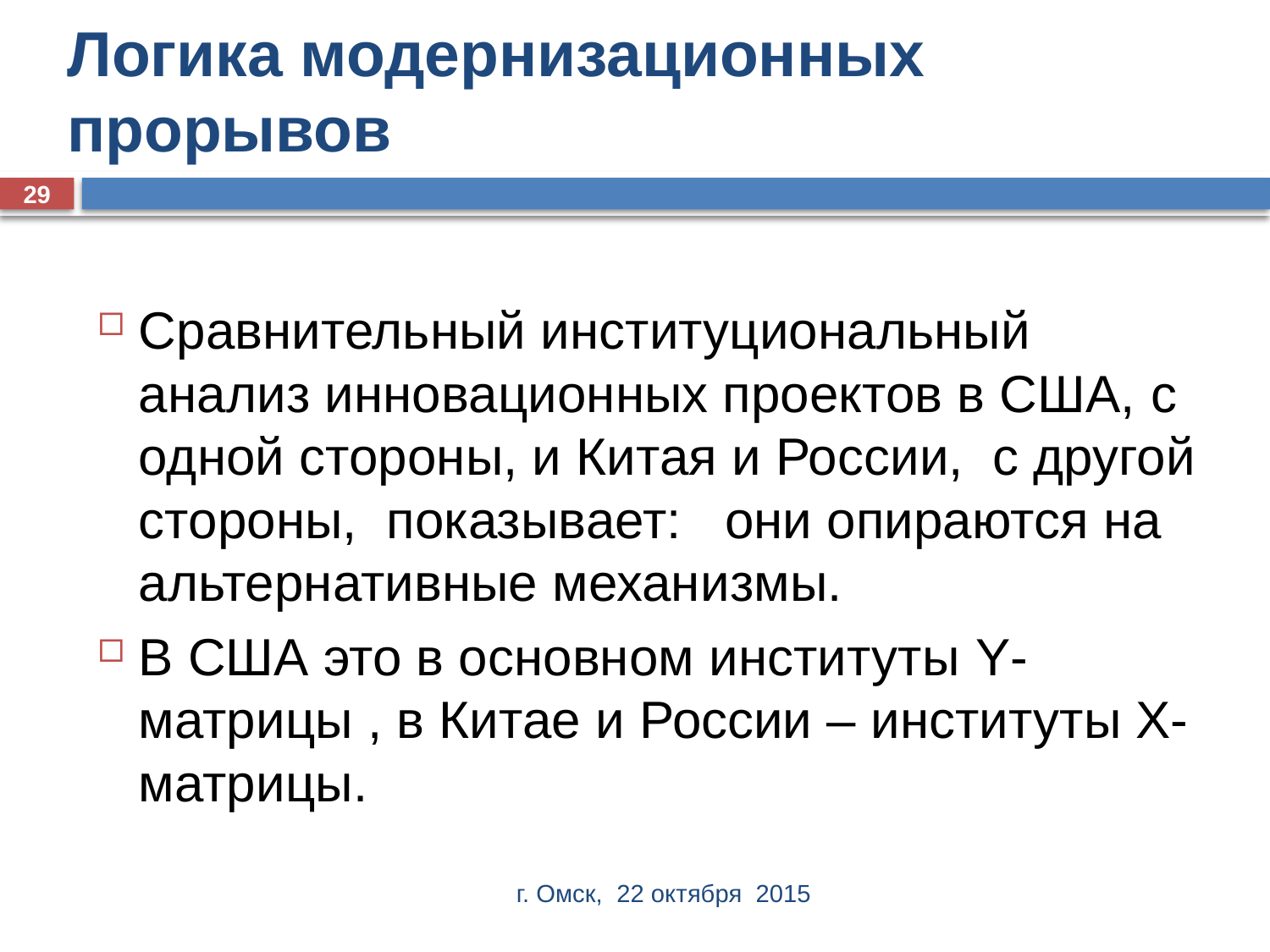

# Логика модернизационных прорывов
29

Сравнительный институциональный анализ инновационных проектов в США, с одной стороны, и Китая и России,  с другой стороны,  показывает:   они опираются на альтернативные механизмы.
В США это в основном институты Y-матрицы , в Китае и России – институты Х-матрицы.

г. Омск,  22 октября  2015